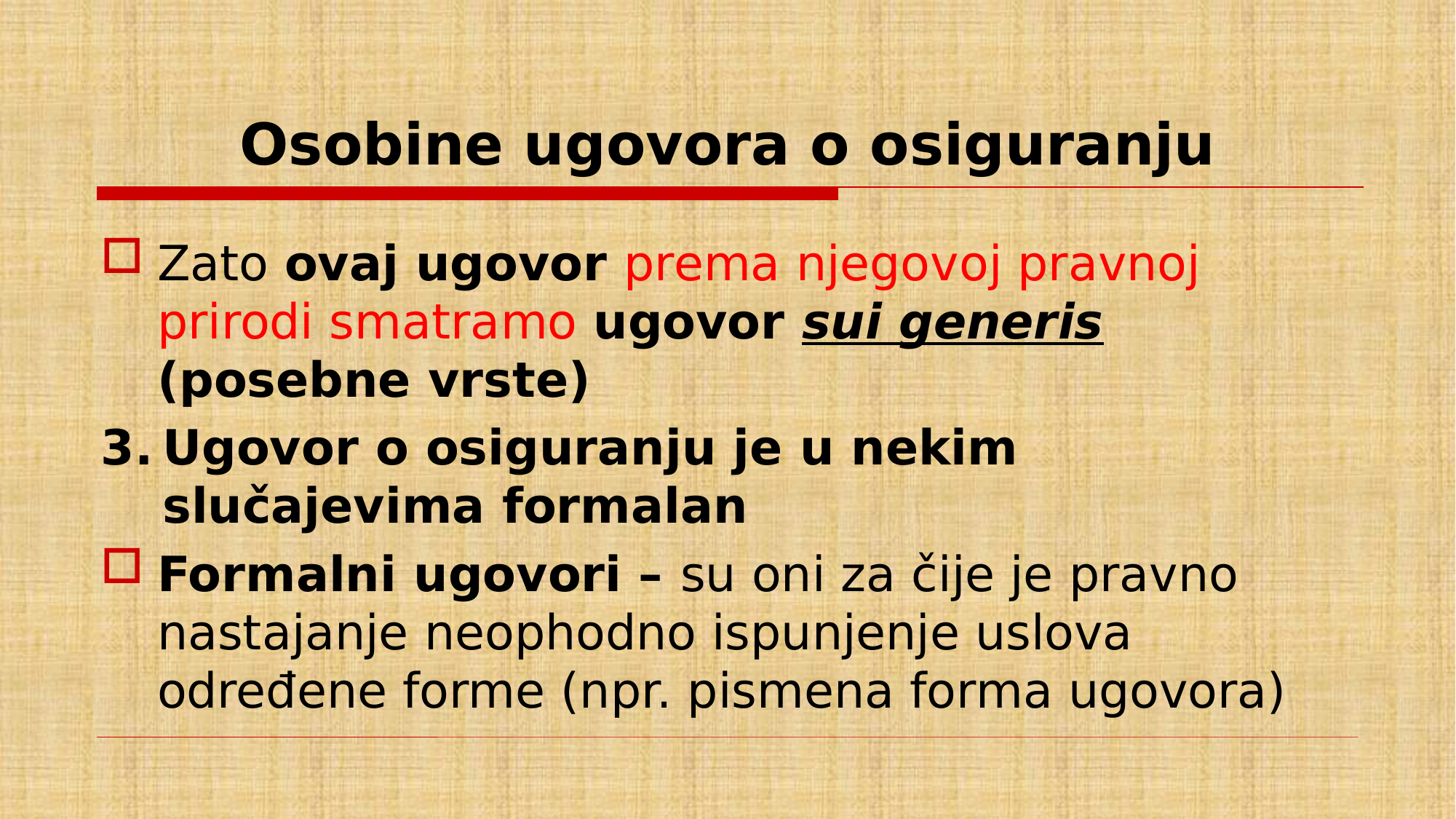

# Osobine ugovora o osiguranju
Zato ovaj ugovor prema njegovoj pravnoj prirodi smatramo ugovor sui generis (posebne vrste)
Ugovor o osiguranju je u nekim slučajevima formalan
Formalni ugovori – su oni za čije je pravno nastajanje neophodno ispunjenje uslova određene forme (npr. pismena forma ugovora)